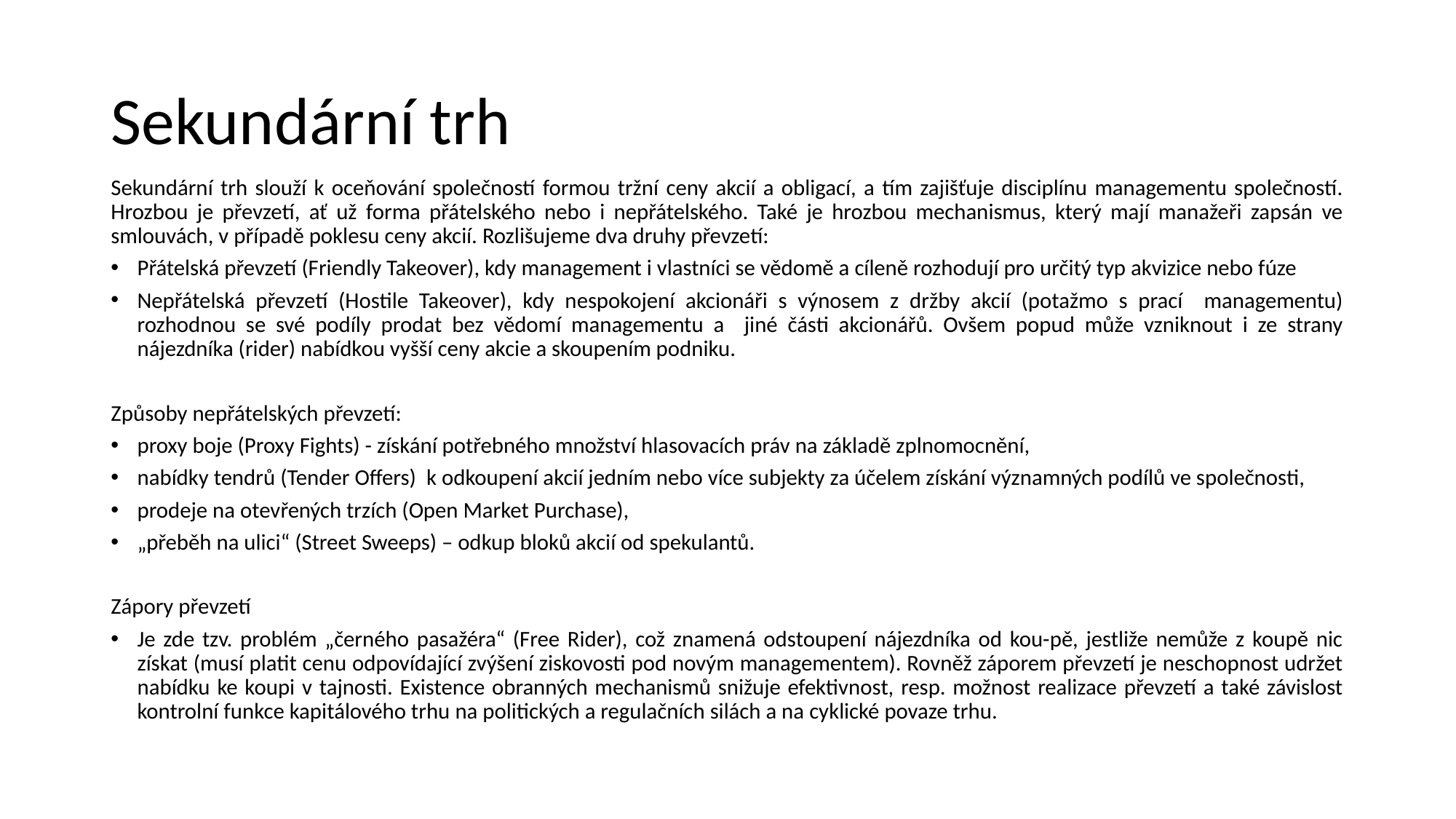

# Sekundární trh
Sekundární trh slouží k oceňování společností formou tržní ceny akcií a obligací, a tím zajišťuje disciplínu managementu společností. Hrozbou je převzetí, ať už forma přátelského nebo i nepřátelského. Také je hrozbou mechanismus, který mají manažeři zapsán ve smlouvách, v případě poklesu ceny akcií. Rozlišujeme dva druhy převzetí:
Přátelská převzetí (Friendly Takeover), kdy management i vlastníci se vědomě a cíleně rozhodují pro určitý typ akvizice nebo fúze
Nepřátelská převzetí (Hostile Takeover), kdy nespokojení akcionáři s výnosem z držby akcií (potažmo s prací  managementu) rozhodnou se své podíly prodat bez vědomí managementu a  jiné části akcionářů. Ovšem popud může vzniknout i ze strany nájezdníka (rider) nabídkou vyšší ceny akcie a skoupením podniku.

Způsoby nepřátelských převzetí:
proxy boje (Proxy Fights) - získání potřebného množství hlasovacích práv na základě zplnomocnění,
nabídky tendrů (Tender Offers)	k odkoupení akcií jedním nebo více subjekty za účelem získání významných podílů ve společnosti,
prodeje na otevřených trzích (Open Market Purchase),
„přeběh na ulici“ (Street Sweeps) – odkup bloků akcií od spekulantů.

Zápory převzetí
Je zde tzv. problém „černého pasažéra“ (Free Rider), což znamená odstoupení nájezdníka od kou-pě, jestliže nemůže z koupě nic získat (musí platit cenu odpovídající zvýšení ziskovosti pod novým managementem). Rovněž záporem převzetí je neschopnost udržet nabídku ke koupi v tajnosti. Existence obranných mechanismů snižuje efektivnost, resp. možnost realizace převzetí a také závislost kontrolní funkce kapitálového trhu na politických a regulačních silách a na cyklické povaze trhu.